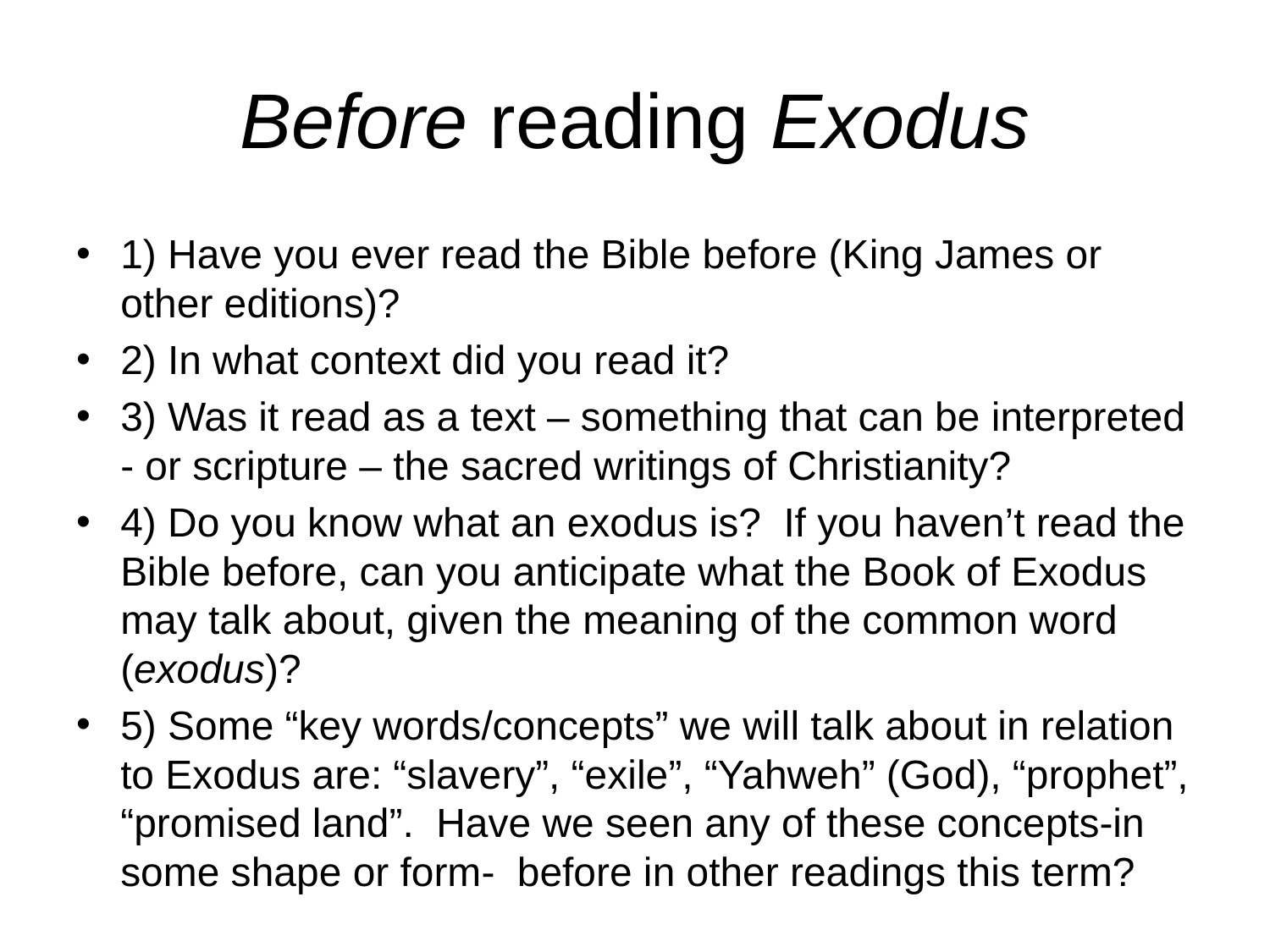

# Before reading Exodus
1) Have you ever read the Bible before (King James or other editions)?
2) In what context did you read it?
3) Was it read as a text – something that can be interpreted - or scripture – the sacred writings of Christianity?
4) Do you know what an exodus is?  If you haven’t read the Bible before, can you anticipate what the Book of Exodus may talk about, given the meaning of the common word (exodus)?
5) Some “key words/concepts” we will talk about in relation to Exodus are: “slavery”, “exile”, “Yahweh” (God), “prophet”, “promised land”.  Have we seen any of these concepts-in some shape or form-  before in other readings this term?